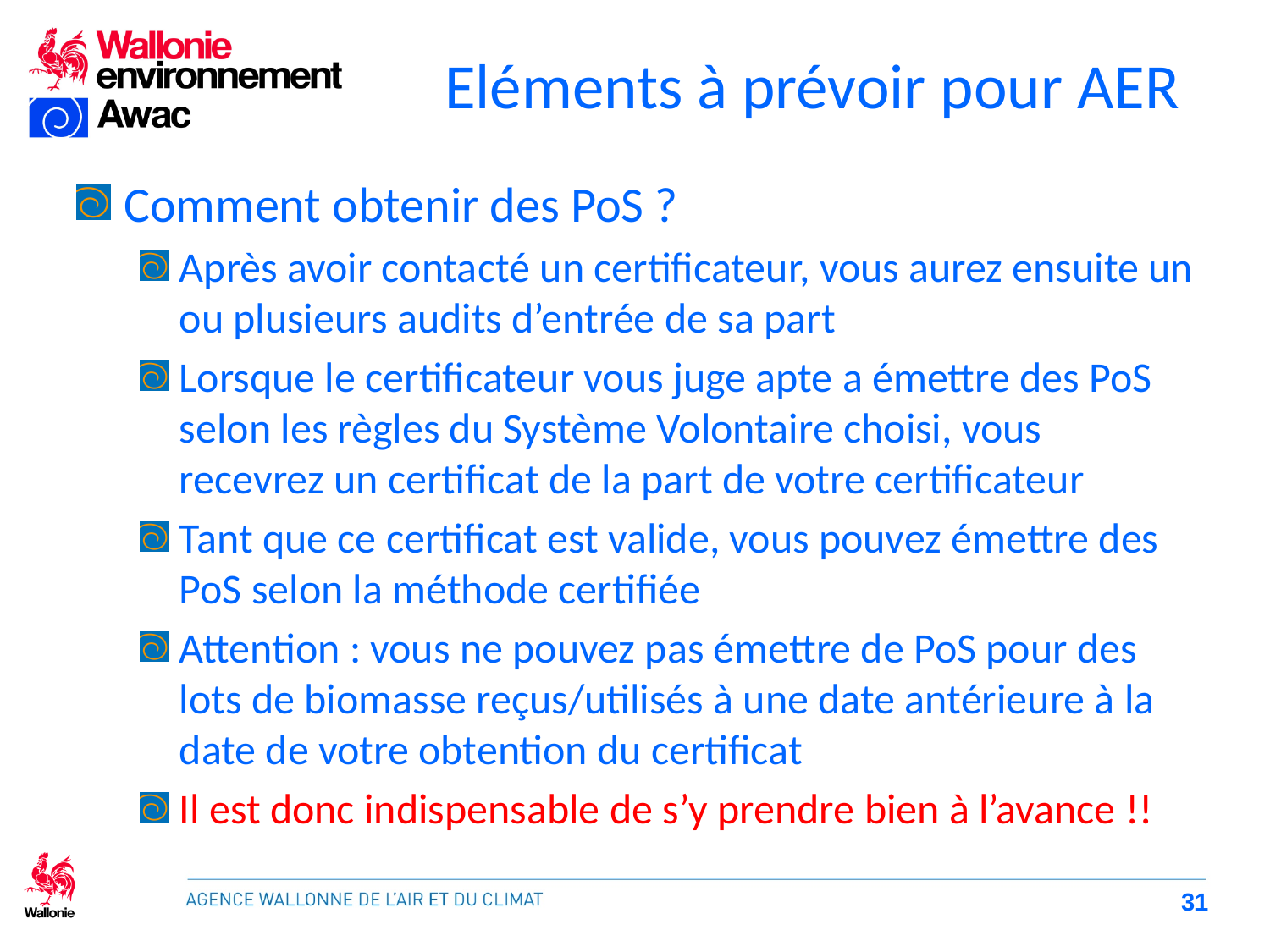

# Eléments à prévoir pour AER
Comment obtenir des PoS ?
Après avoir contacté un certificateur, vous aurez ensuite un ou plusieurs audits d’entrée de sa part
Lorsque le certificateur vous juge apte a émettre des PoS selon les règles du Système Volontaire choisi, vous recevrez un certificat de la part de votre certificateur
Tant que ce certificat est valide, vous pouvez émettre des PoS selon la méthode certifiée
Attention : vous ne pouvez pas émettre de PoS pour des lots de biomasse reçus/utilisés à une date antérieure à la date de votre obtention du certificat
Il est donc indispensable de s’y prendre bien à l’avance !!

31